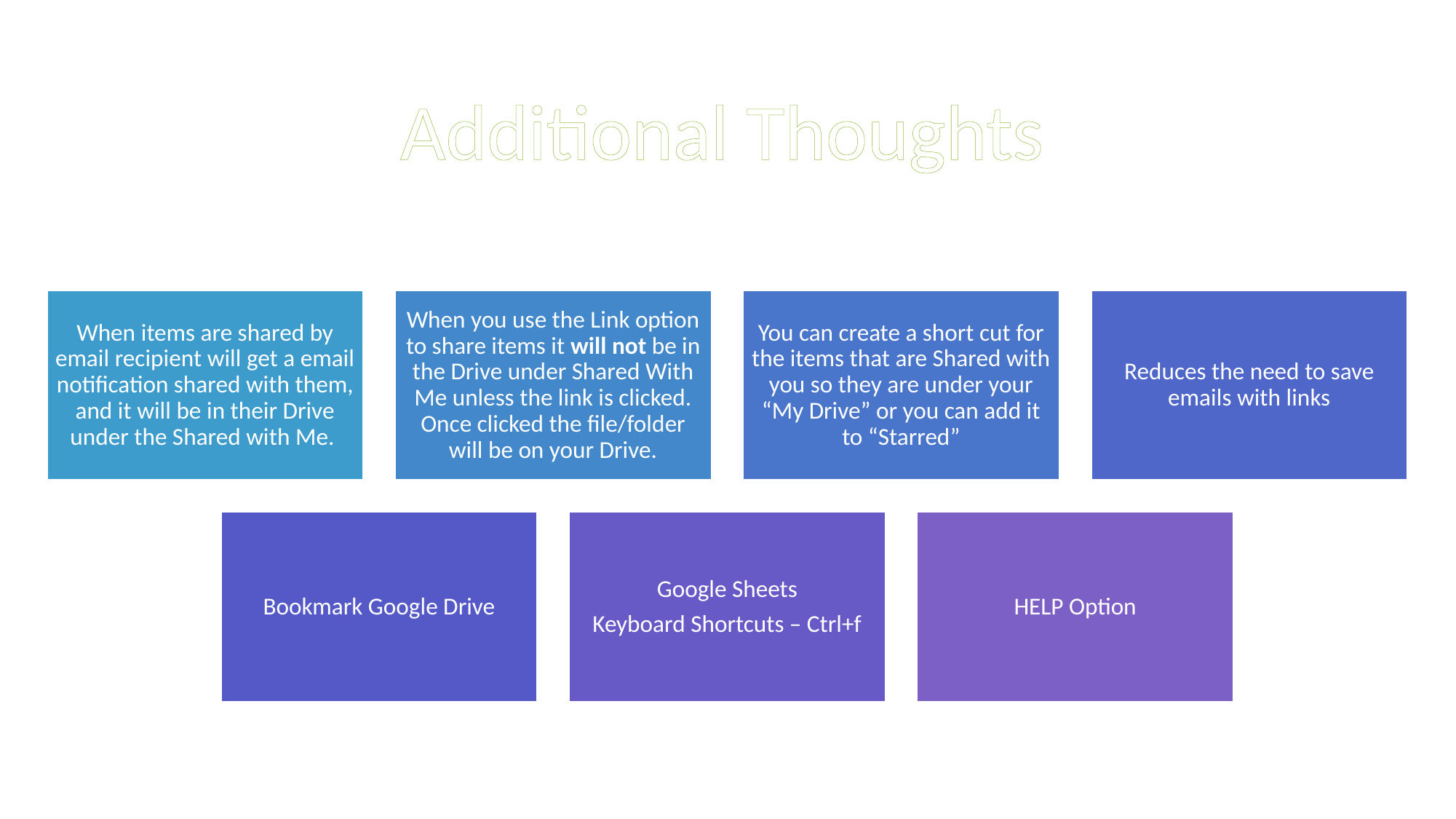

# Additional Thoughts
When items are shared by email recipient will get a email notification shared with them, and it will be in their Drive under the Shared with Me.
When you use the Link option to share items it will not be in the Drive under Shared With Me unless the link is clicked. Once clicked the file/folder will be on your Drive.
You can create a short cut for the items that are Shared with you so they are under your “My Drive” or you can add it to “Starred”
Reduces the need to save emails with links
Bookmark Google Drive
Google Sheets
Keyboard Shortcuts – Ctrl+f
HELP Option